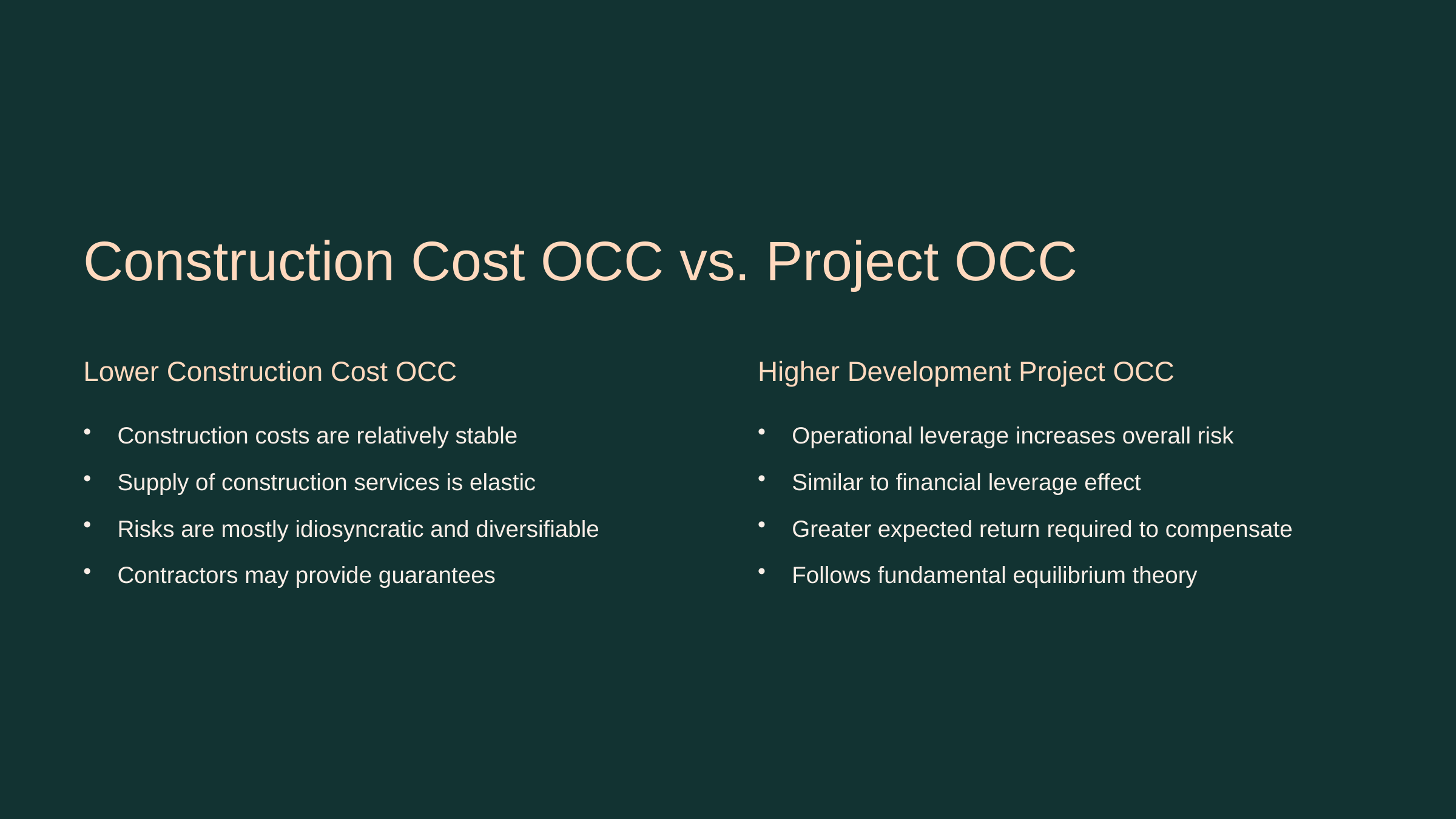

Construction Cost OCC vs. Project OCC
Lower Construction Cost OCC
Higher Development Project OCC
Construction costs are relatively stable
Operational leverage increases overall risk
Supply of construction services is elastic
Similar to financial leverage effect
Risks are mostly idiosyncratic and diversifiable
Greater expected return required to compensate
Contractors may provide guarantees
Follows fundamental equilibrium theory